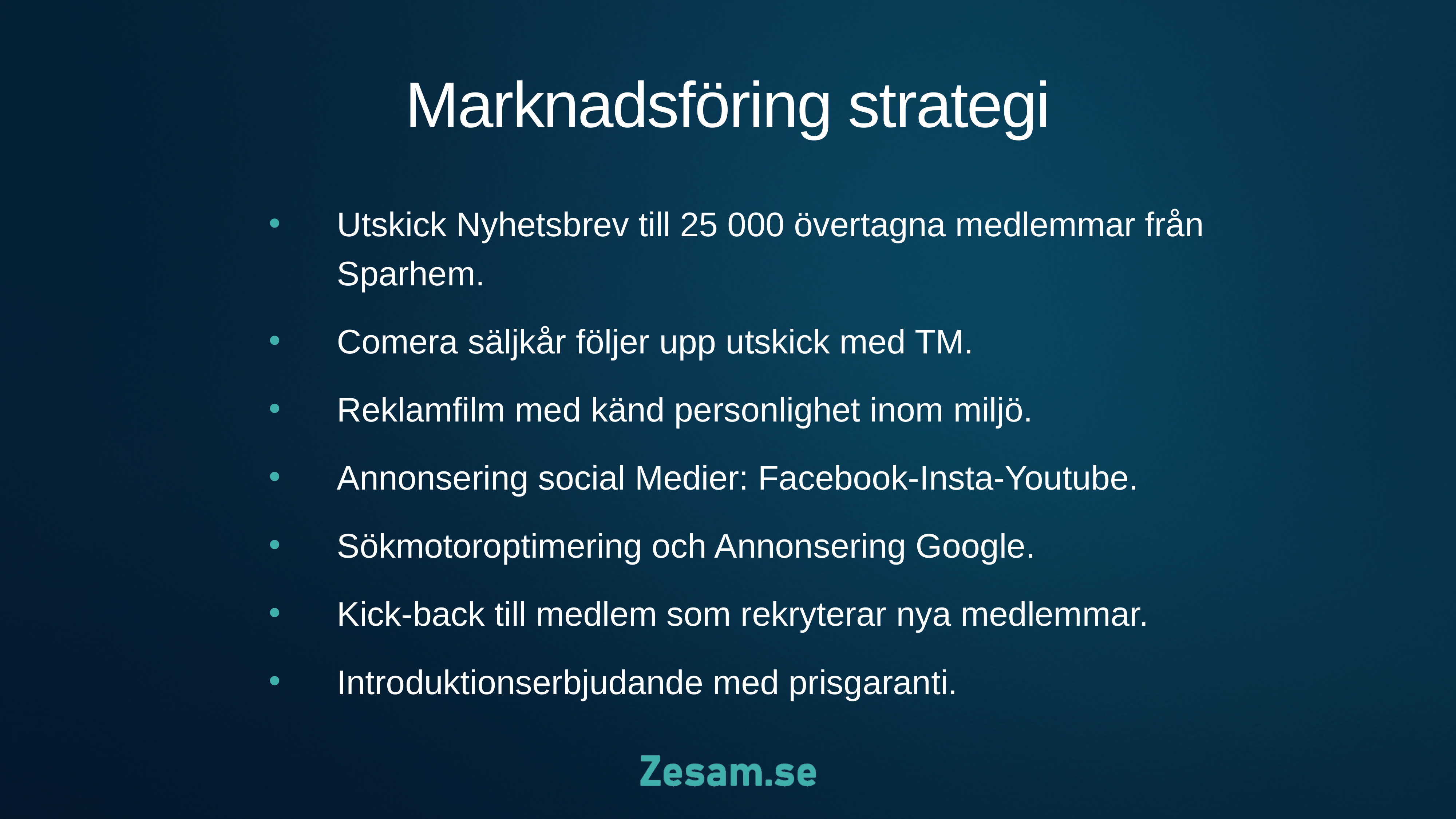

# Marknadsföring strategi
Utskick Nyhetsbrev till 25 000 övertagna medlemmar från Sparhem.
Comera säljkår följer upp utskick med TM.
Reklamfilm med känd personlighet inom miljö.
Annonsering social Medier: Facebook-Insta-Youtube.
Sökmotoroptimering och Annonsering Google.
Kick-back till medlem som rekryterar nya medlemmar.
Introduktionserbjudande med prisgaranti.